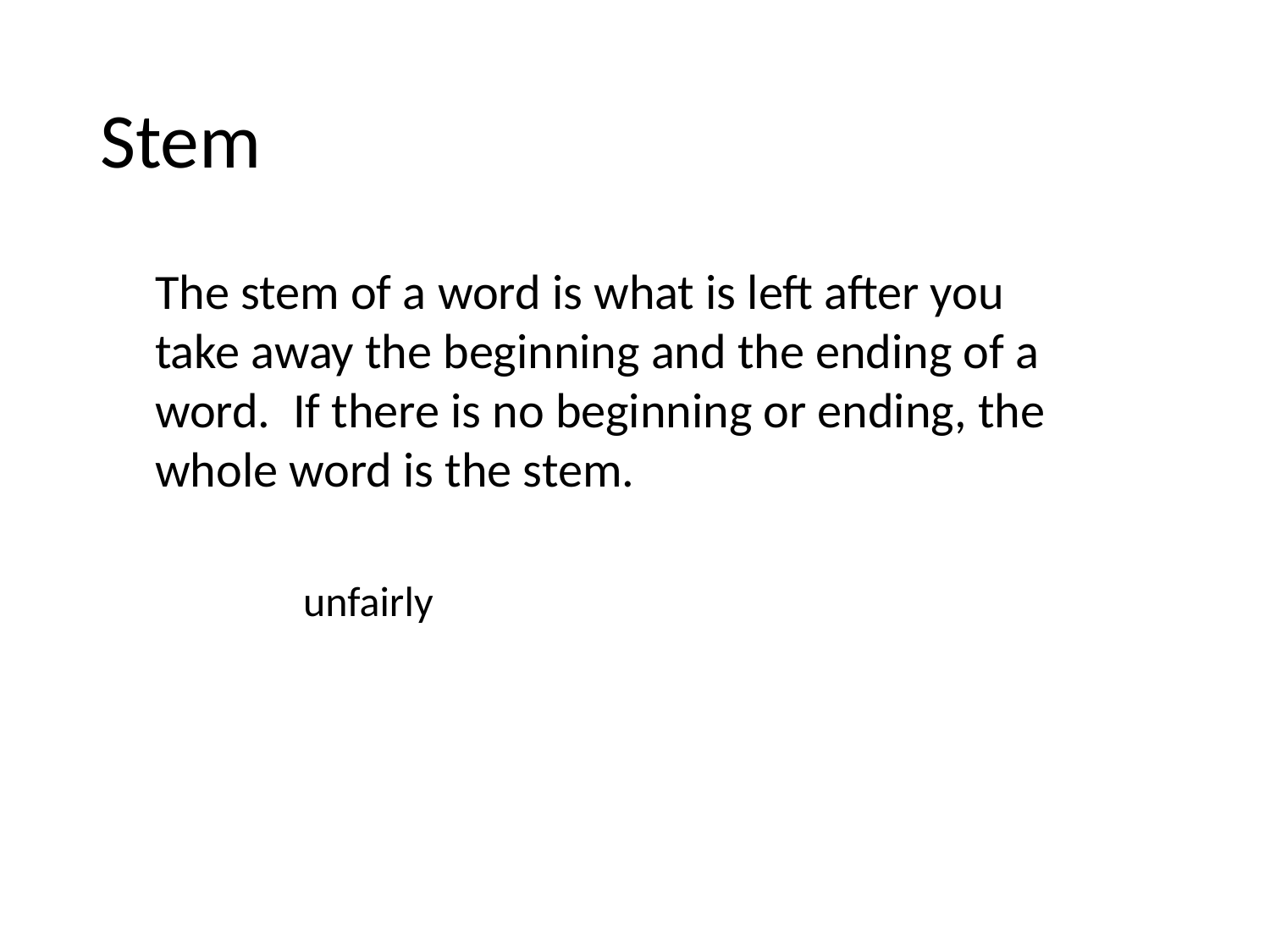

# Stem
The stem of a word is what is left after you take away the beginning and the ending of a word.  If there is no beginning or ending, the whole word is the stem.
unfairly